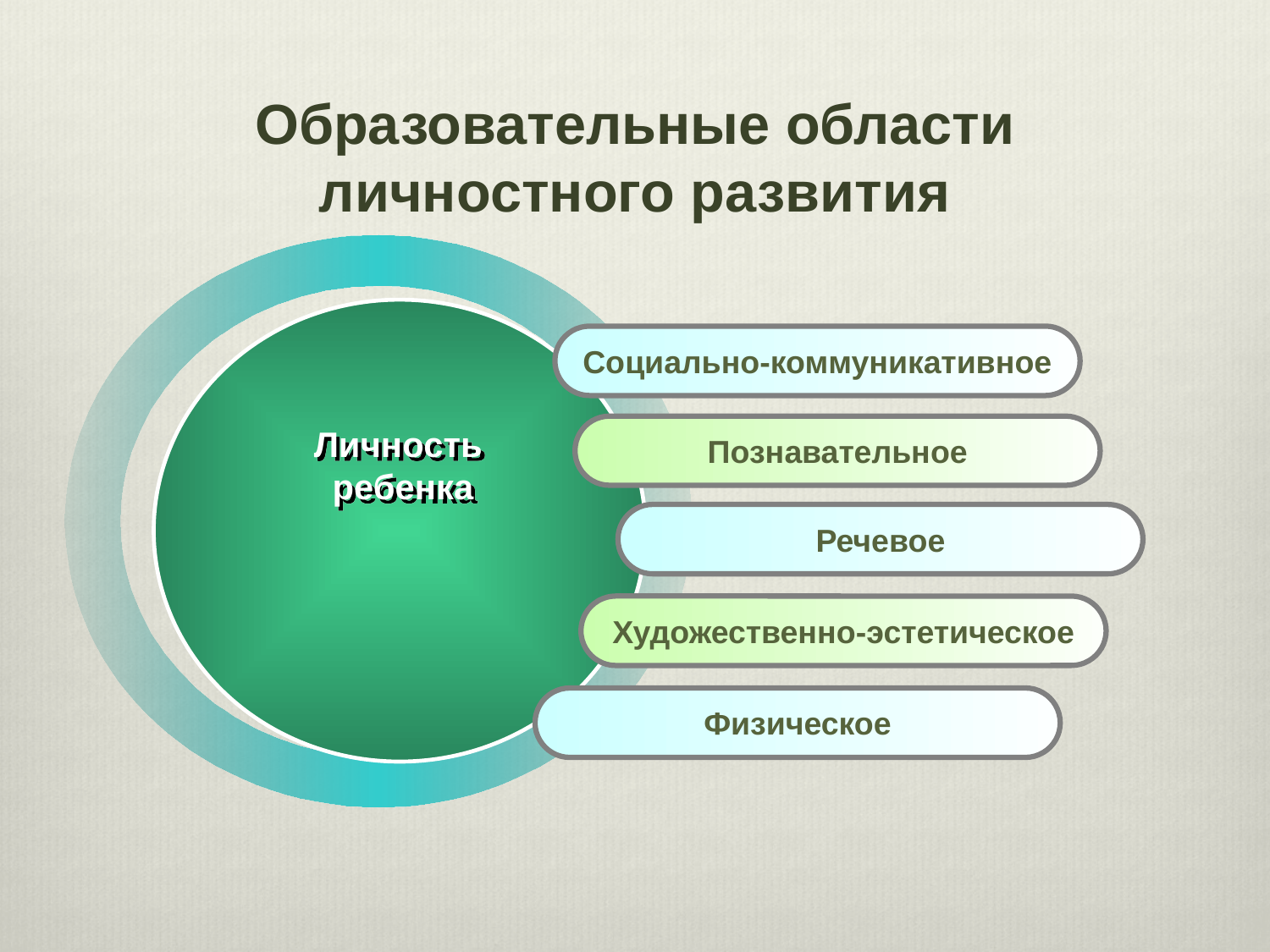

# Образовательные области личностного развития

Социально-коммуникативное
Личность
 ребенка
Познавательное
Речевое
Художественно-эстетическое
Физическое